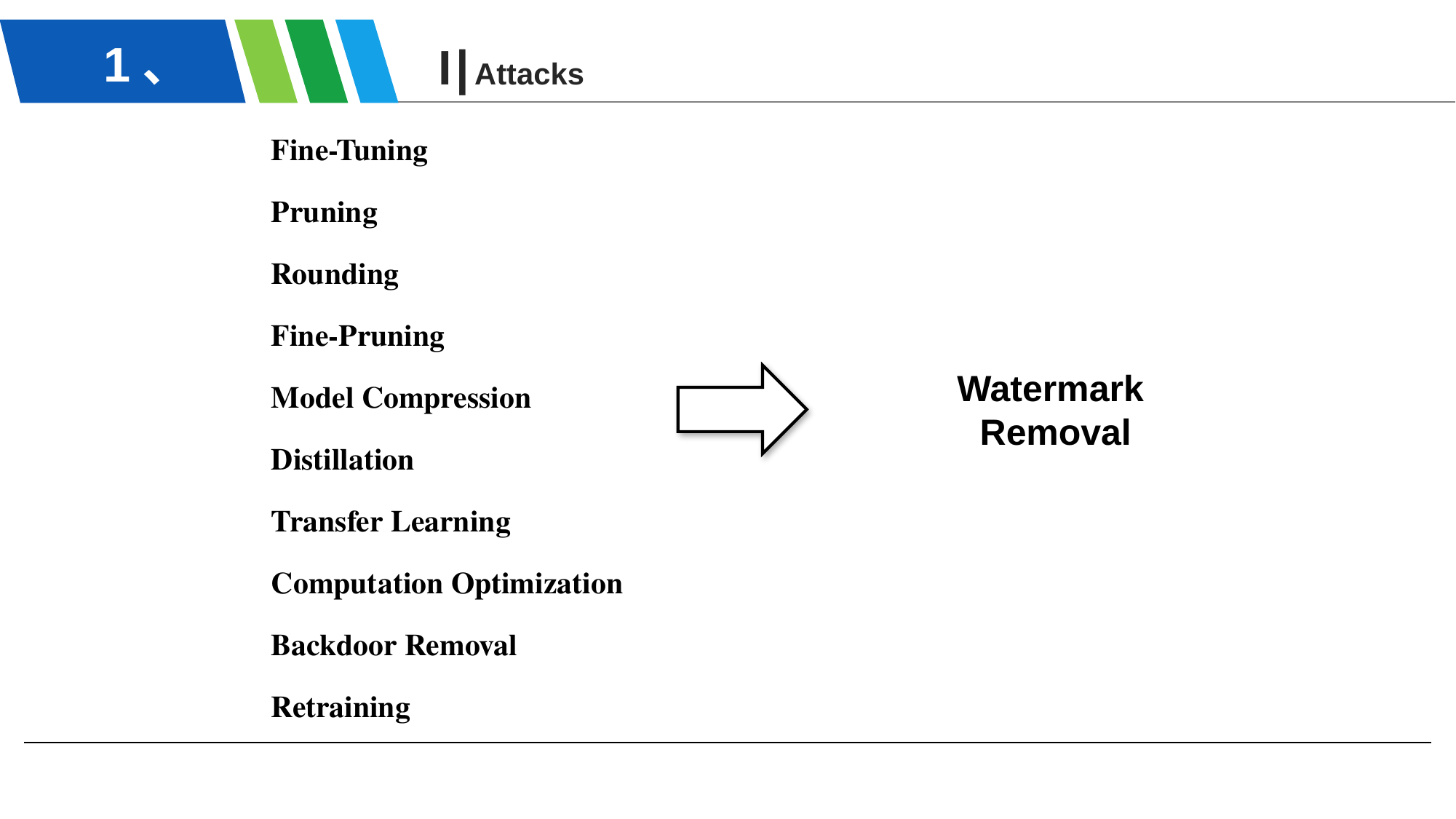

1、
I|Attacks
Fine-Tuning
Pruning
Rounding
Fine-Pruning
Model Compression
Distillation
Transfer Learning
Computation Optimization
Backdoor Removal
Retraining
Watermark
Removal